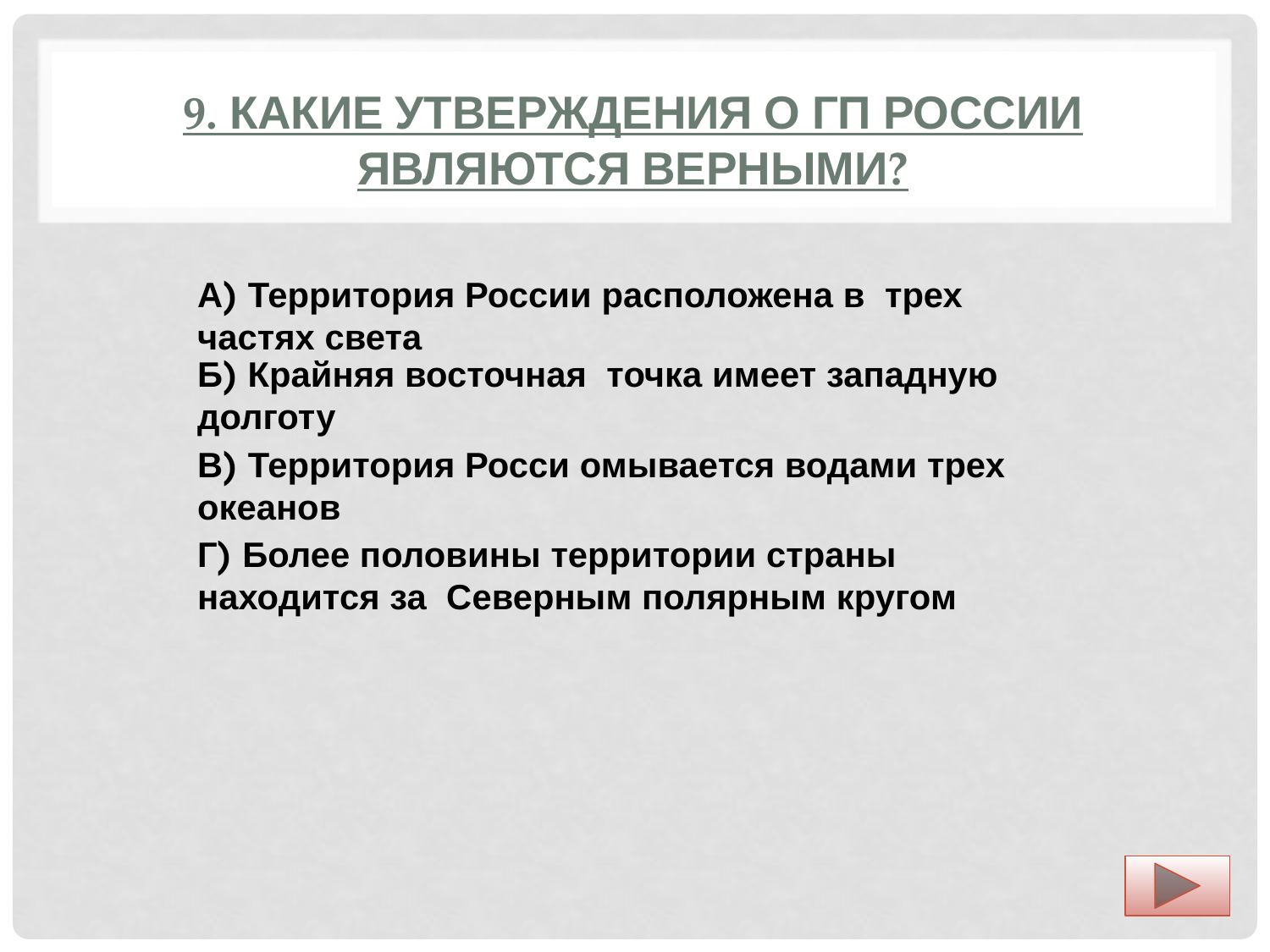

# 9. Какие утверждения о ГП России являются верными?
А) Территория России расположена в  трех частях света
Б) Крайняя восточная  точка имеет западную долготу
В) Территория Росси омывается водами трех океанов
Г) Более половины территории страны  находится за  Северным полярным кругом